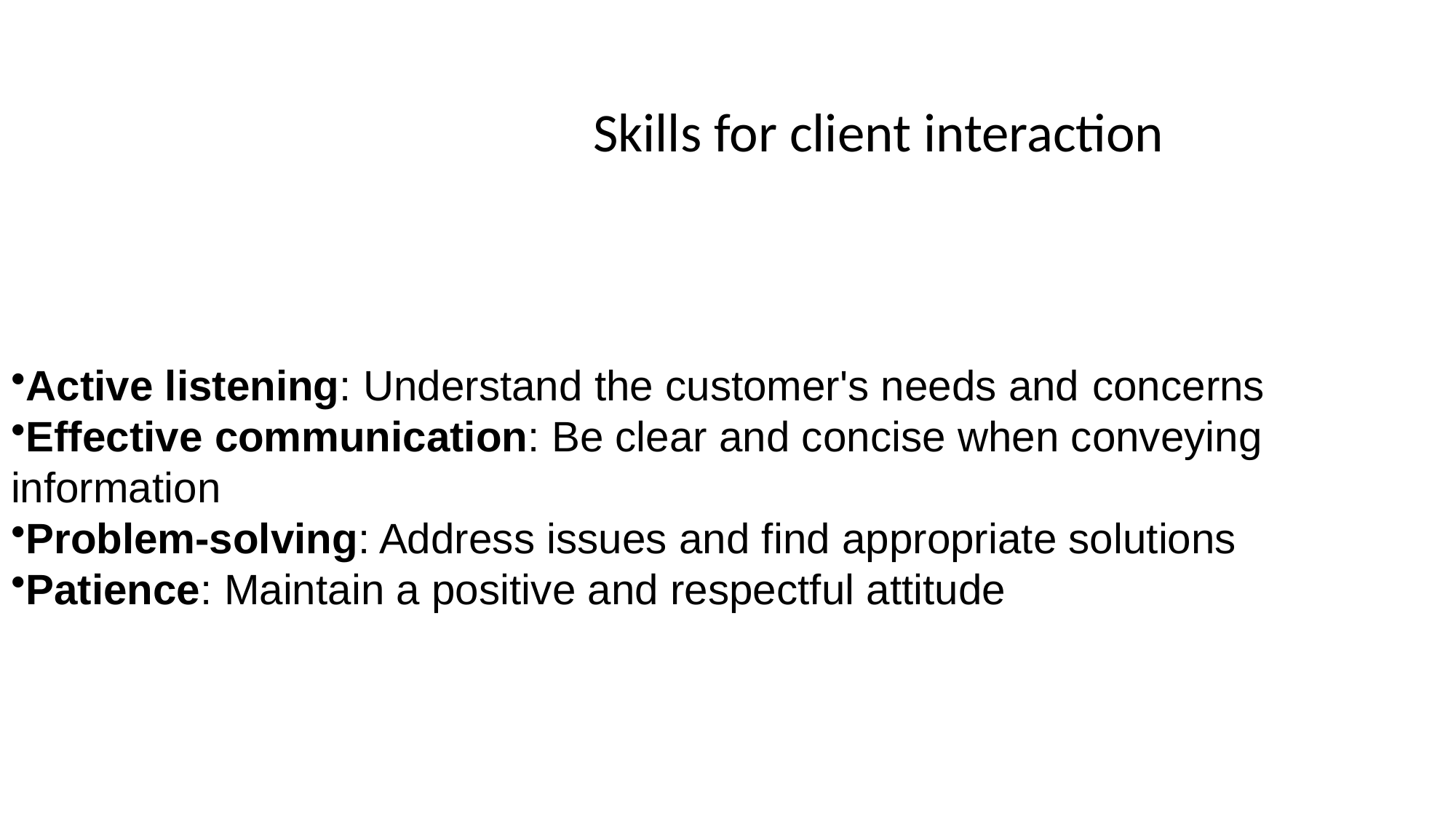

# Skills for client interaction
Active listening: Understand the customer's needs and concerns
Effective communication: Be clear and concise when conveying information
Problem-solving: Address issues and find appropriate solutions
Patience: Maintain a positive and respectful attitude